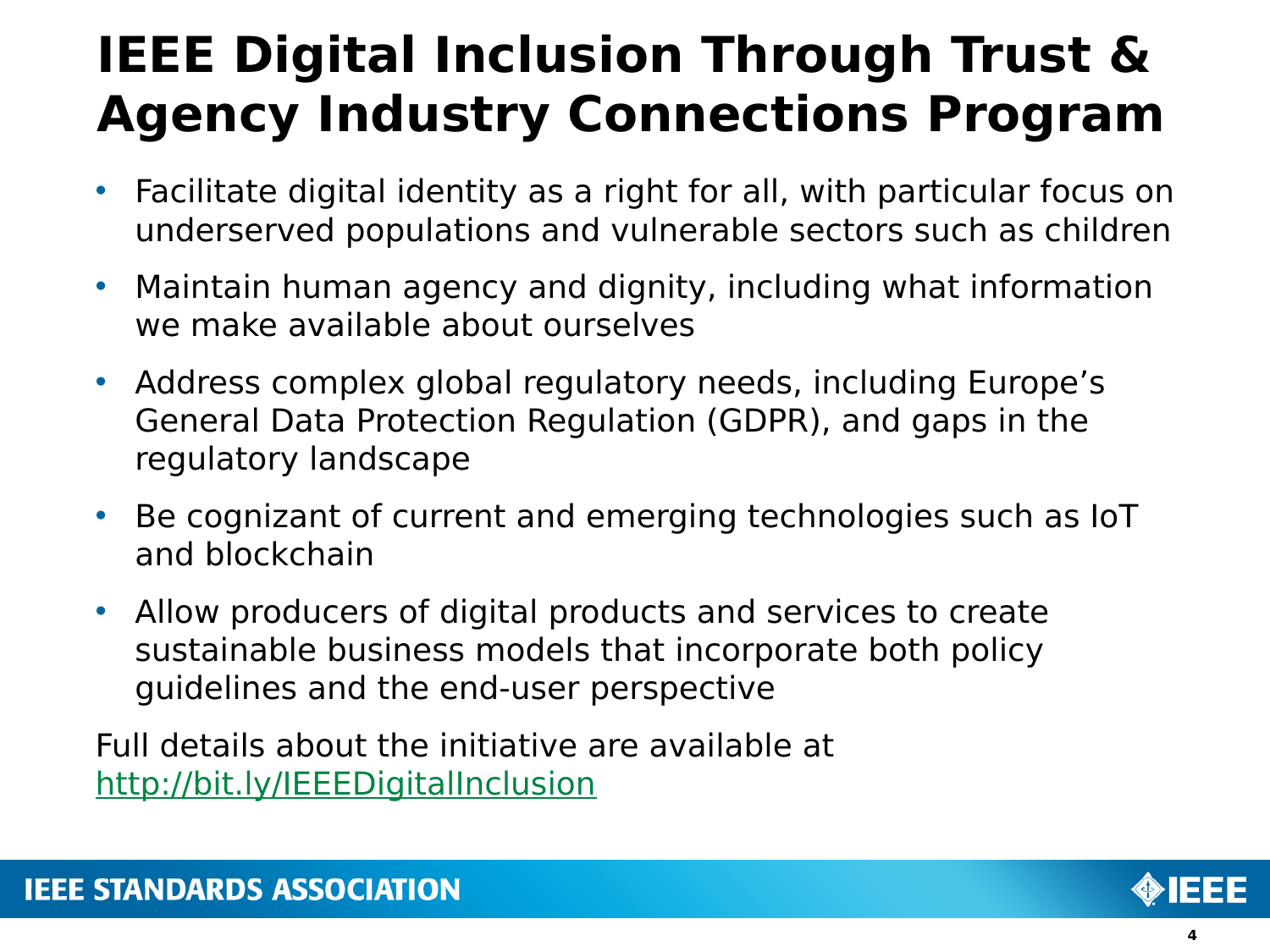

# IEEE Digital Inclusion Through Trust & Agency Industry Connections Program
Facilitate digital identity as a right for all, with particular focus on underserved populations and vulnerable sectors such as children
Maintain human agency and dignity, including what information we make available about ourselves
Address complex global regulatory needs, including Europe’s General Data Protection Regulation (GDPR), and gaps in the regulatory landscape
Be cognizant of current and emerging technologies such as IoT and blockchain
Allow producers of digital products and services to create sustainable business models that incorporate both policy guidelines and the end-user perspective
Full details about the initiative are available at http://bit.ly/IEEEDigitalInclusion

4